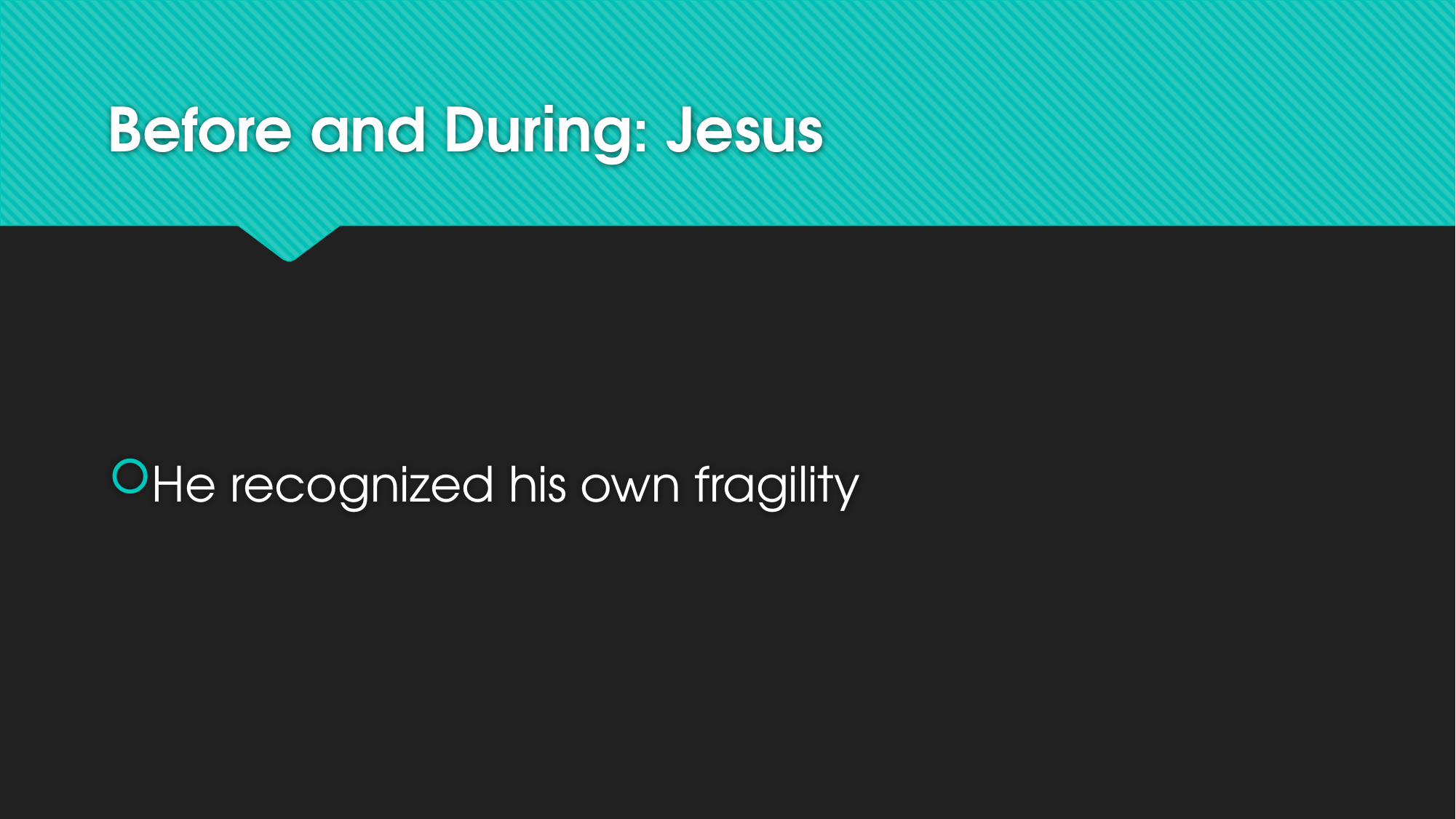

# Before and During: Jesus
He recognized his own fragility